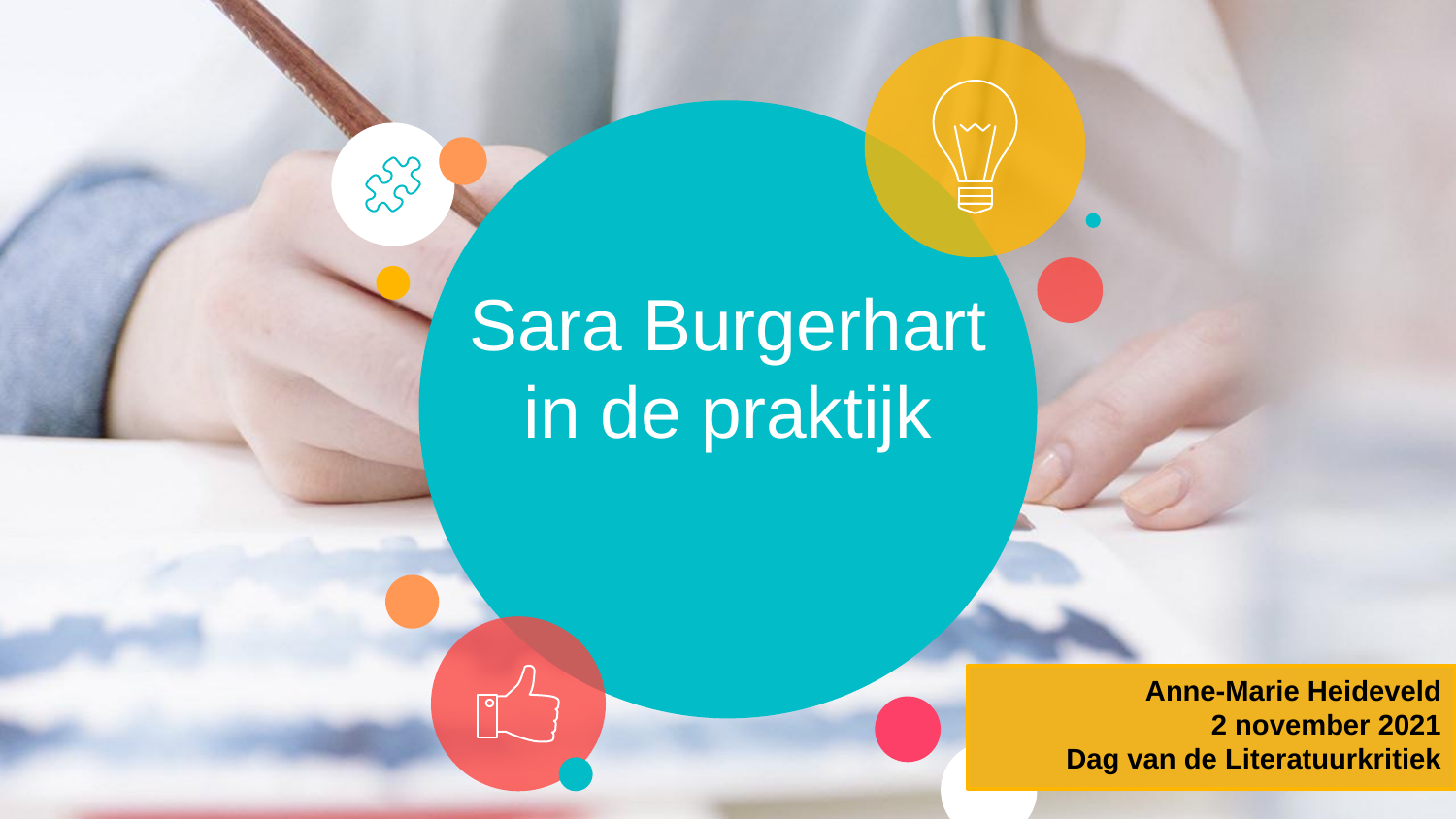

# Sara Burgerhart in de praktijk
Anne-Marie Heideveld
2 november 2021
 Dag van de Literatuurkritiek